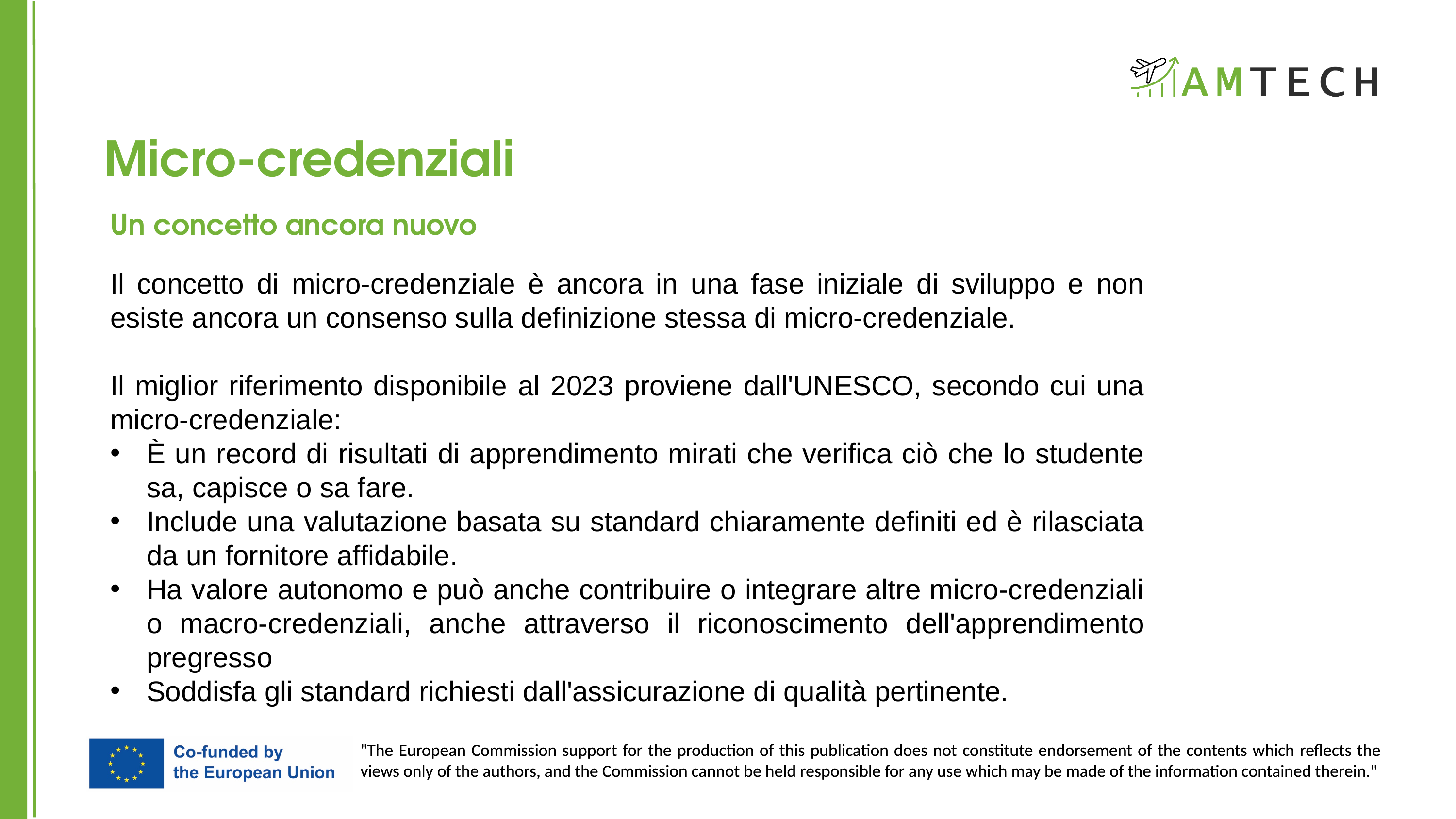

Micro-credenziali
Un concetto ancora nuovo
Il concetto di micro-credenziale è ancora in una fase iniziale di sviluppo e non esiste ancora un consenso sulla definizione stessa di micro-credenziale.

Il miglior riferimento disponibile al 2023 proviene dall'UNESCO, secondo cui una micro-credenziale:
È un record di risultati di apprendimento mirati che verifica ciò che lo studente sa, capisce o sa fare.
Include una valutazione basata su standard chiaramente definiti ed è rilasciata da un fornitore affidabile.
Ha valore autonomo e può anche contribuire o integrare altre micro-credenziali o macro-credenziali, anche attraverso il riconoscimento dell'apprendimento pregresso
Soddisfa gli standard richiesti dall'assicurazione di qualità pertinente.